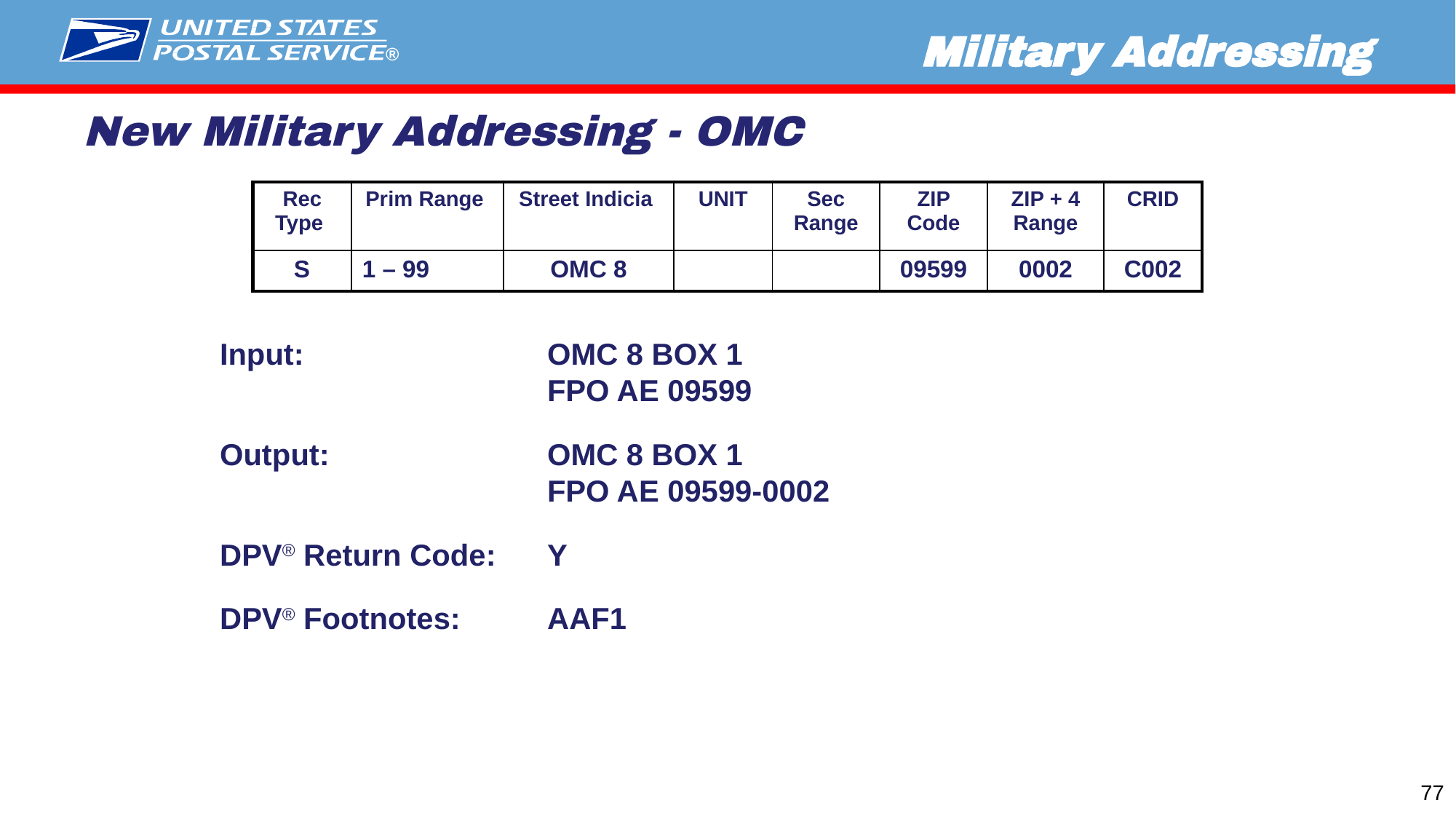

Military Addressing
New Military Addressing - OMC
| Rec Type | Prim Range | Street Indicia | UNIT | Sec Range | ZIP Code | ZIP + 4 Range | CRID |
| --- | --- | --- | --- | --- | --- | --- | --- |
| S | 1 – 99 | OMC 8 |  |  | 09599 | 0002 | C002 |
Input:			OMC 8 BOX 1
 			FPO AE 09599
Output:		OMC 8 BOX 1
 			FPO AE 09599-0002
DPV® Return Code:	Y
DPV® Footnotes: 	AAF1
77